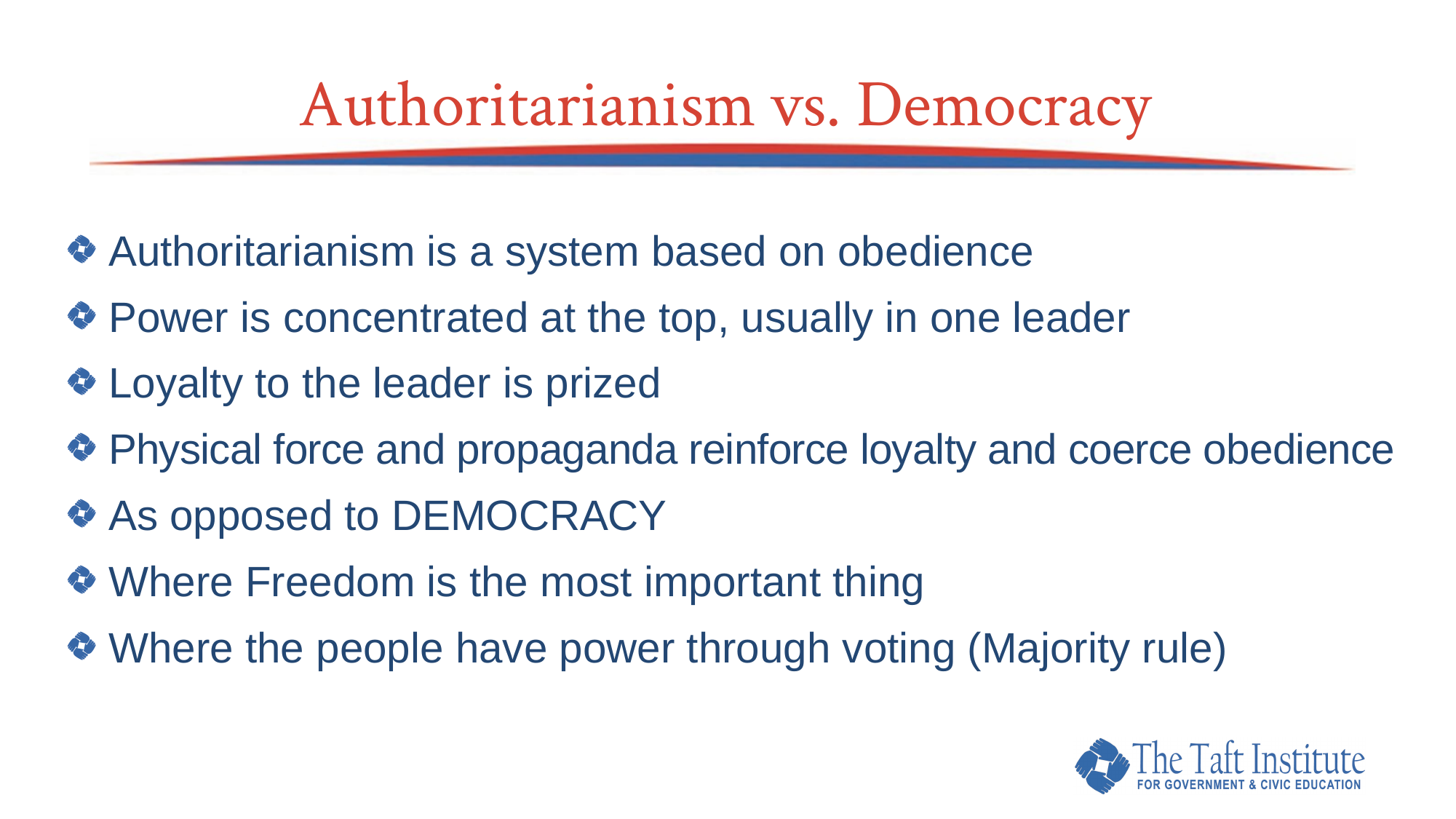

# Authoritarianism vs. Democracy
Authoritarianism is a system based on obedience
Power is concentrated at the top, usually in one leader
Loyalty to the leader is prized
Physical force and propaganda reinforce loyalty and coerce obedience
As opposed to DEMOCRACY
Where Freedom is the most important thing
Where the people have power through voting (Majority rule)